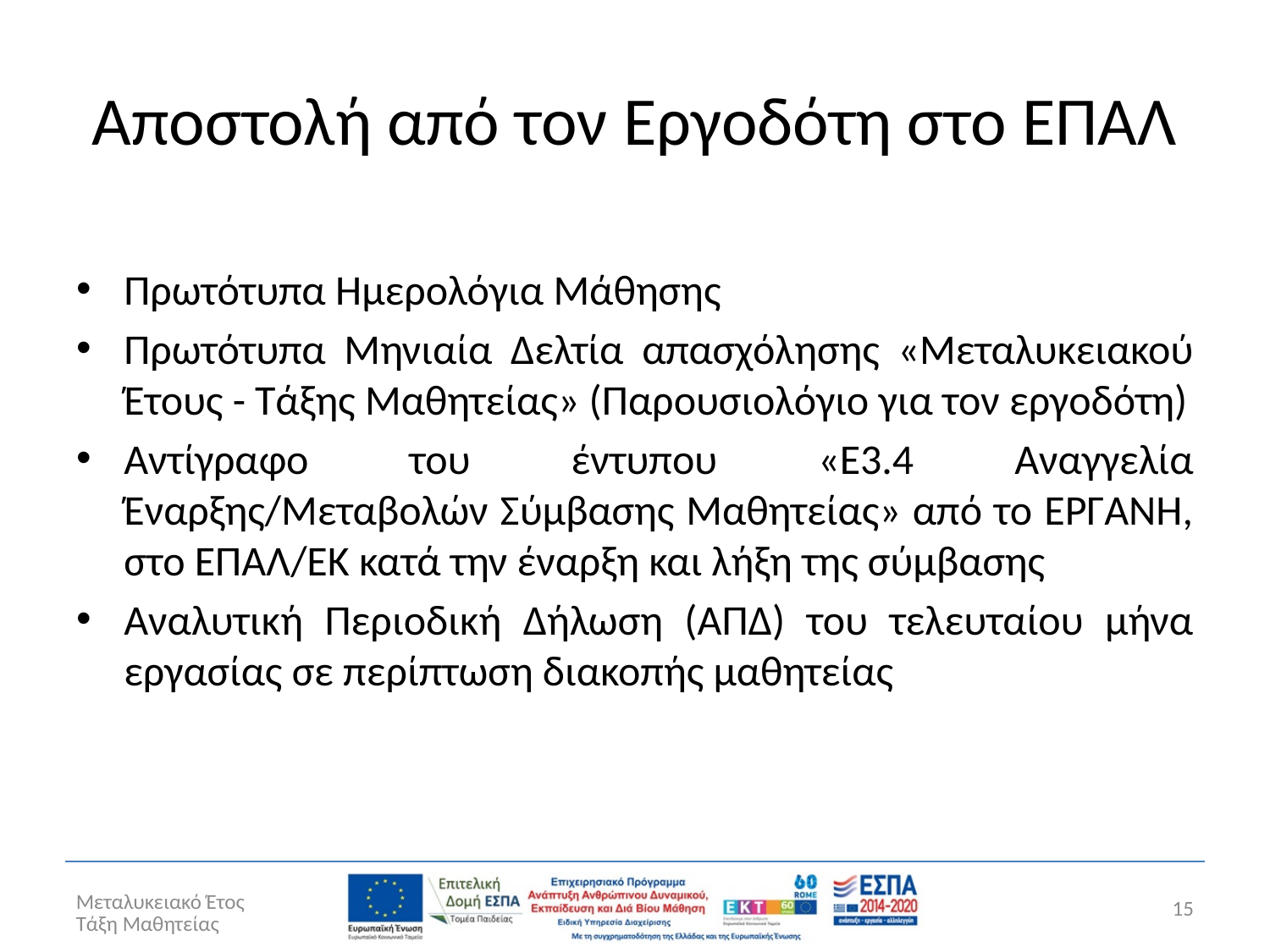

# Αποστολή από τον Εργοδότη στο ΕΠΑΛ
Πρωτότυπα Ημερολόγια Μάθησης
Πρωτότυπα Μηνιαία Δελτία απασχόλησης «Μεταλυκειακού Έτους - Τάξης Μαθητείας» (Παρουσιολόγιο για τον εργοδότη)
Αντίγραφο του έντυπου «Ε3.4 Αναγγελία Έναρξης/Μεταβολών Σύμβασης Μαθητείας» από το ΕΡΓΑΝΗ, στο ΕΠΑΛ/ΕΚ κατά την έναρξη και λήξη της σύμβασης
Αναλυτική Περιοδική Δήλωση (ΑΠΔ) του τελευταίου μήνα εργασίας σε περίπτωση διακοπής μαθητείας

Μεταλυκειακό Έτος Τάξη Μαθητείας
15